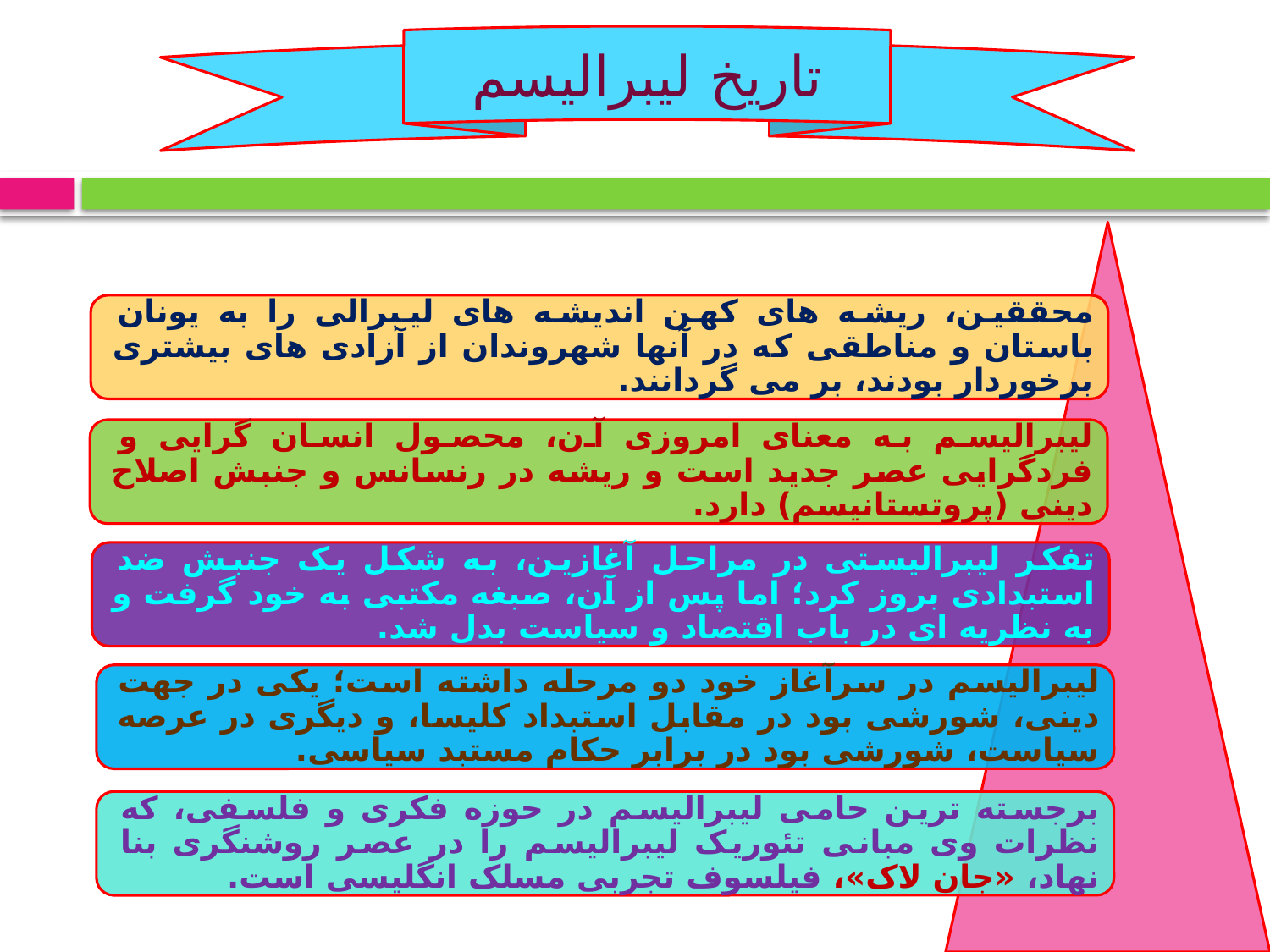

تاریخ لیبرالیسم
محققین، ریشه های کهن اندیشه های لیبرالی را به یونان باستان و مناطقی که در آنها شهروندان از آزادی های بیشتری برخوردار بودند، بر می گردانند.
لیبرالیسم به معنای امروزی آن، محصول انسان گرایی و فردگرایی عصر جدید است و ریشه در رنسانس و جنبش اصلاح دینی (پروتستانیسم) دارد.
تفکر لیبرالیستی در مراحل آغازین، به شکل یک جنبش ضد استبدادی بروز کرد؛ اما پس از آن، صبغه مکتبی به خود گرفت و به نظریه ای در باب اقتصاد و سیاست بدل شد.
لیبرالیسم در سرآغاز خود دو مرحله داشته است؛ یکی در جهت دینی، شورشی بود در مقابل استبداد کلیسا، و دیگری در عرصه سیاست، شورشی بود در برابر حکام مستبد سیاسی.
برجسته ترین حامی لیبرالیسم در حوزه فکری و فلسفی، که نظرات وی مبانی تئوریک لیبرالیسم را در عصر روشنگری بنا نهاد، «جان لاک»، فیلسوف تجربی مسلک انگلیسی است.